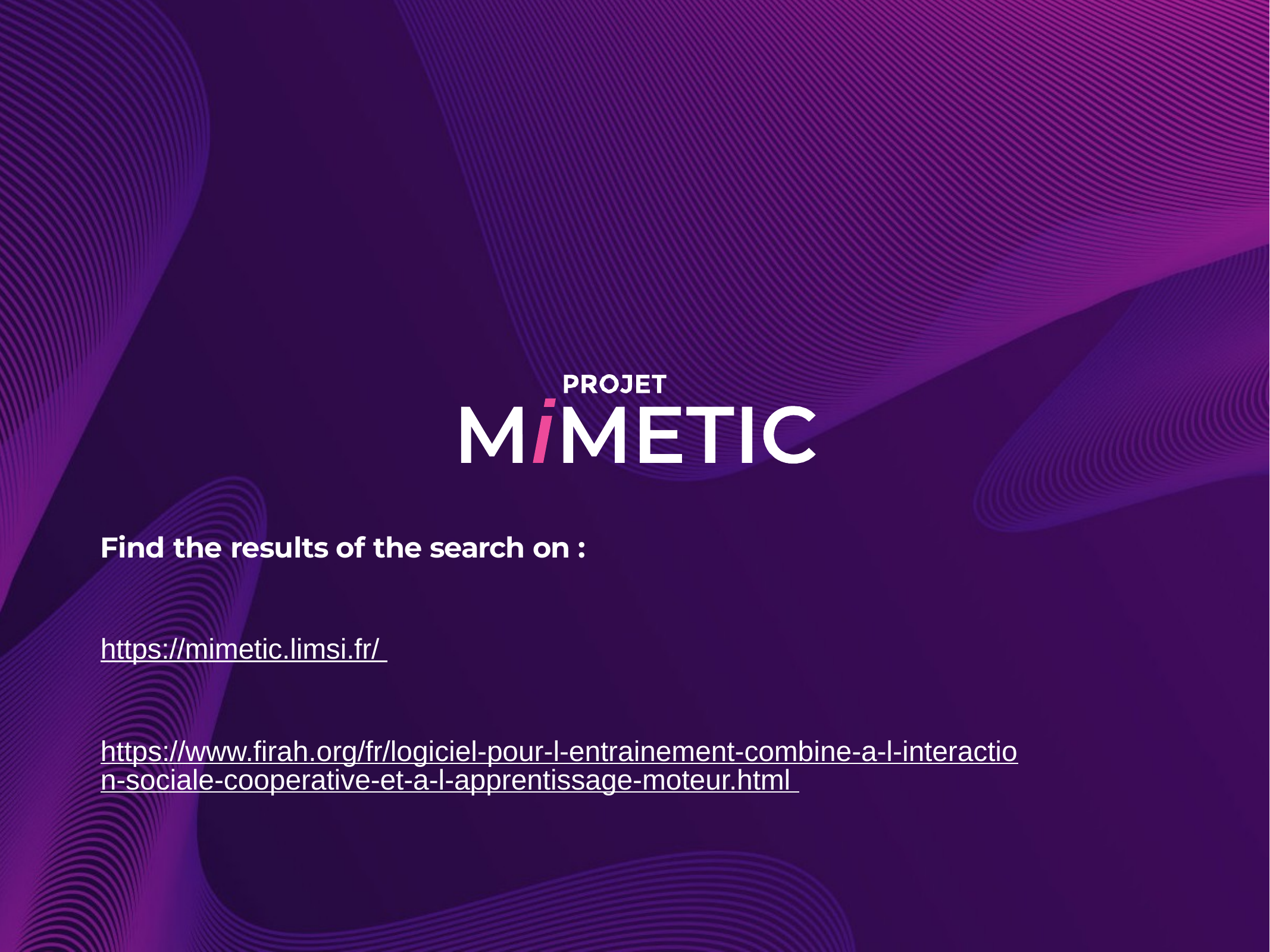

Find the results of the search on :

https://mimetic.limsi.fr/

https://www.firah.org/fr/logiciel-pour-l-entrainement-combine-a-l-interaction-sociale-cooperative-et-a-l-apprentissage-moteur.html
60